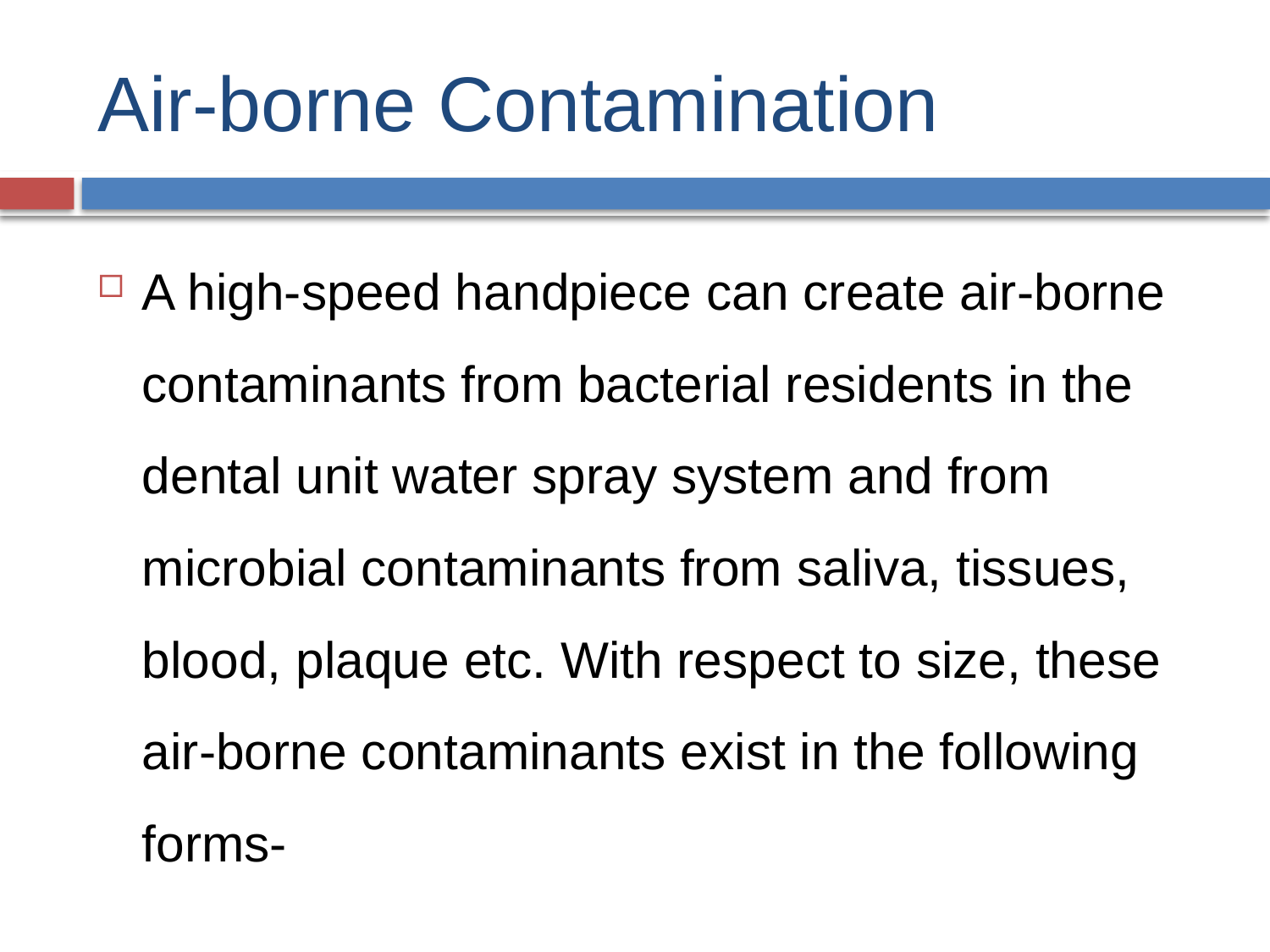

# Air-borne Contamination
A high-speed handpiece can create air-borne contaminants from bacterial residents in the dental unit water spray system and from microbial contaminants from saliva, tissues, blood, plaque etc. With respect to size, these air-borne contaminants exist in the following forms-